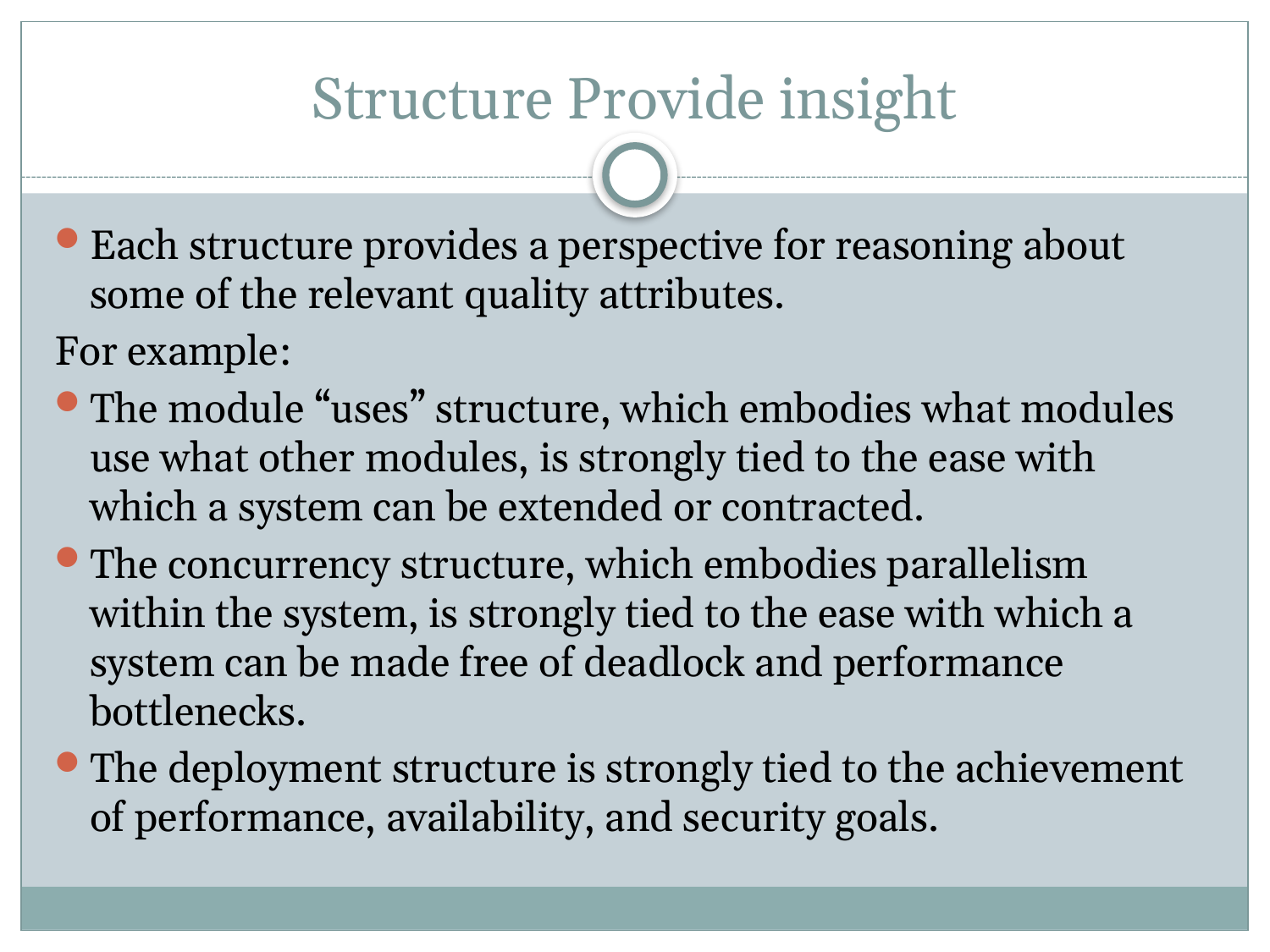

# Structure Provide insight
Each structure provides a perspective for reasoning about some of the relevant quality attributes.
For example:
The module “uses” structure, which embodies what modules use what other modules, is strongly tied to the ease with which a system can be extended or contracted.
The concurrency structure, which embodies parallelism within the system, is strongly tied to the ease with which a system can be made free of deadlock and performance bottlenecks.
The deployment structure is strongly tied to the achievement of performance, availability, and security goals.